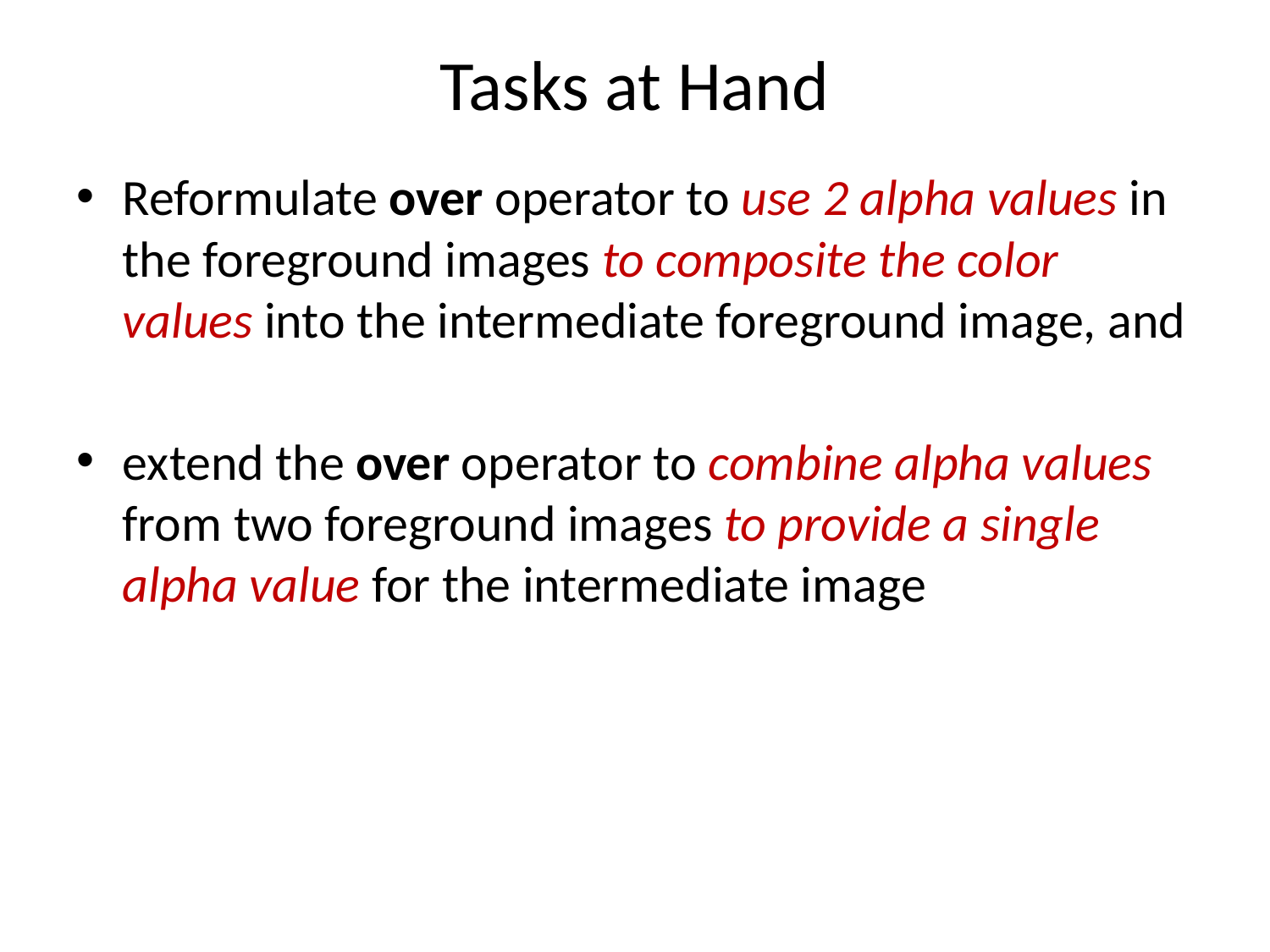

# Tasks at Hand
Reformulate over operator to use 2 alpha values in the foreground images to composite the color values into the intermediate foreground image, and

extend the over operator to combine alpha values from two foreground images to provide a single alpha value for the intermediate image